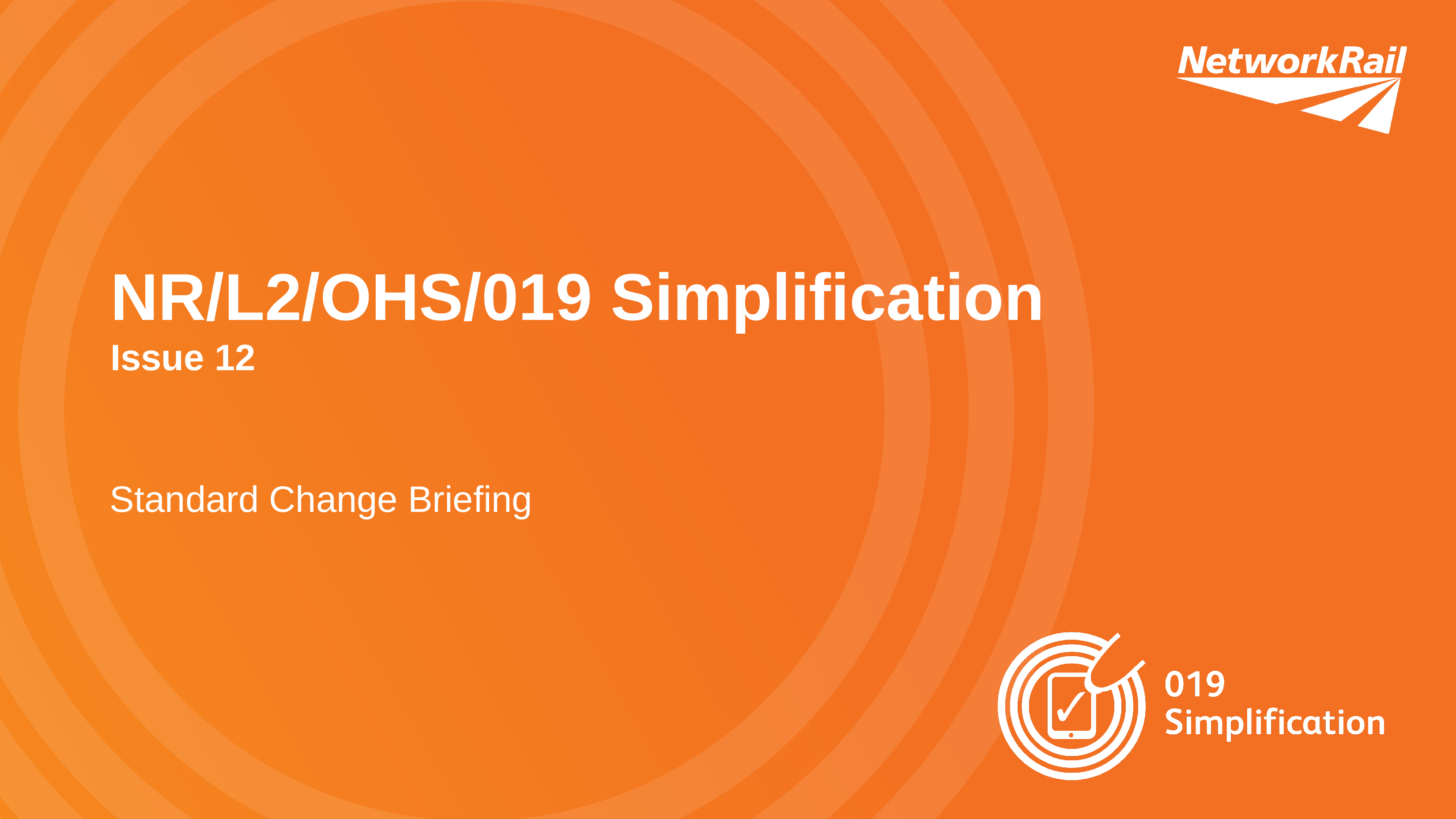

# NR/L2/OHS/019 Simplification Issue 12
Standard Change Briefing